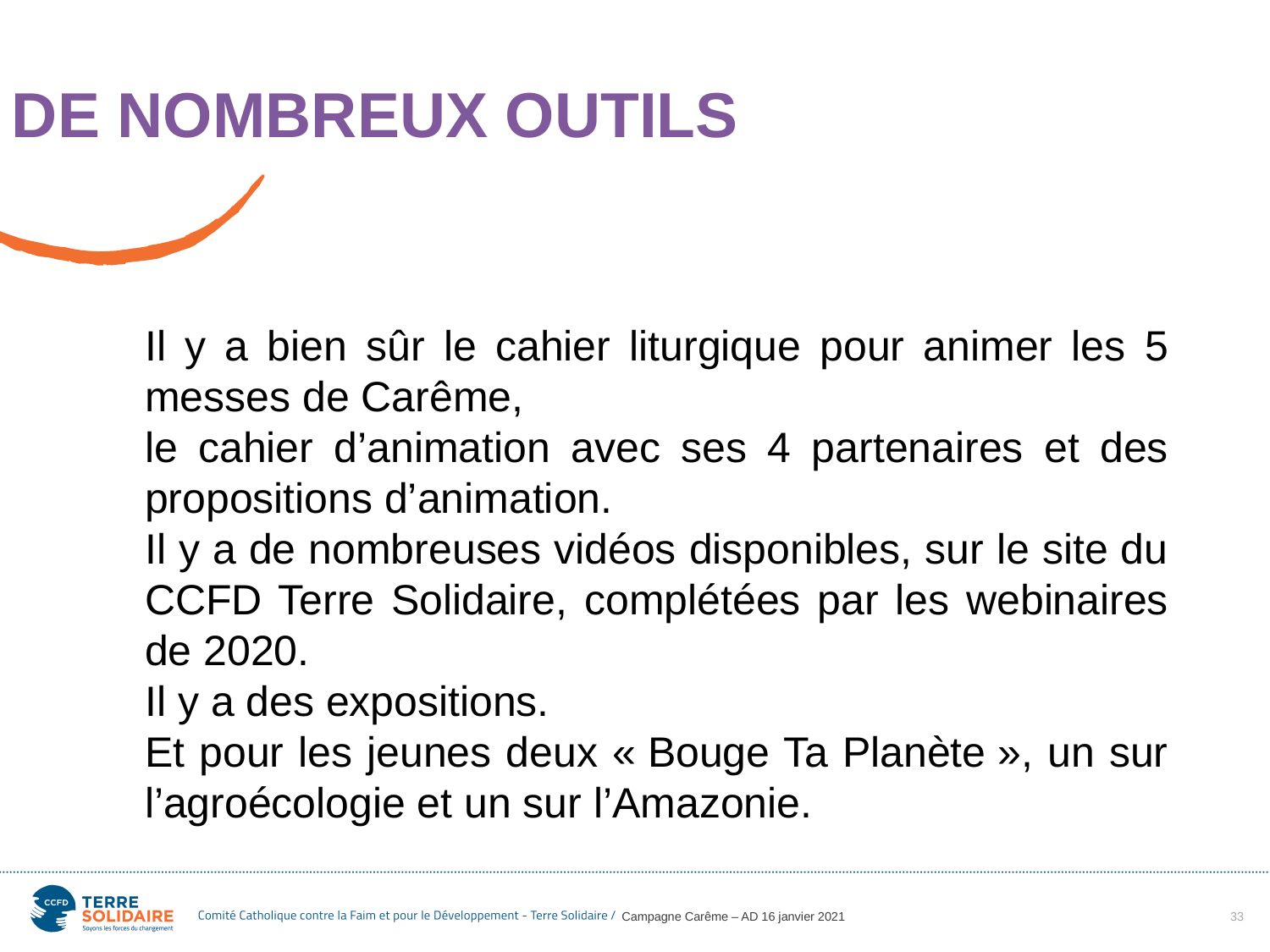

DE NOMBREUX OUTILS

Il y a bien sûr le cahier liturgique pour animer les 5 messes de Carême,
le cahier d’animation avec ses 4 partenaires et des propositions d’animation.
Il y a de nombreuses vidéos disponibles, sur le site du CCFD Terre Solidaire, complétées par les webinaires de 2020.
Il y a des expositions.
Et pour les jeunes deux « Bouge Ta Planète », un sur l’agroécologie et un sur l’Amazonie.

Campagne Carême – AD 16 janvier 2021
33